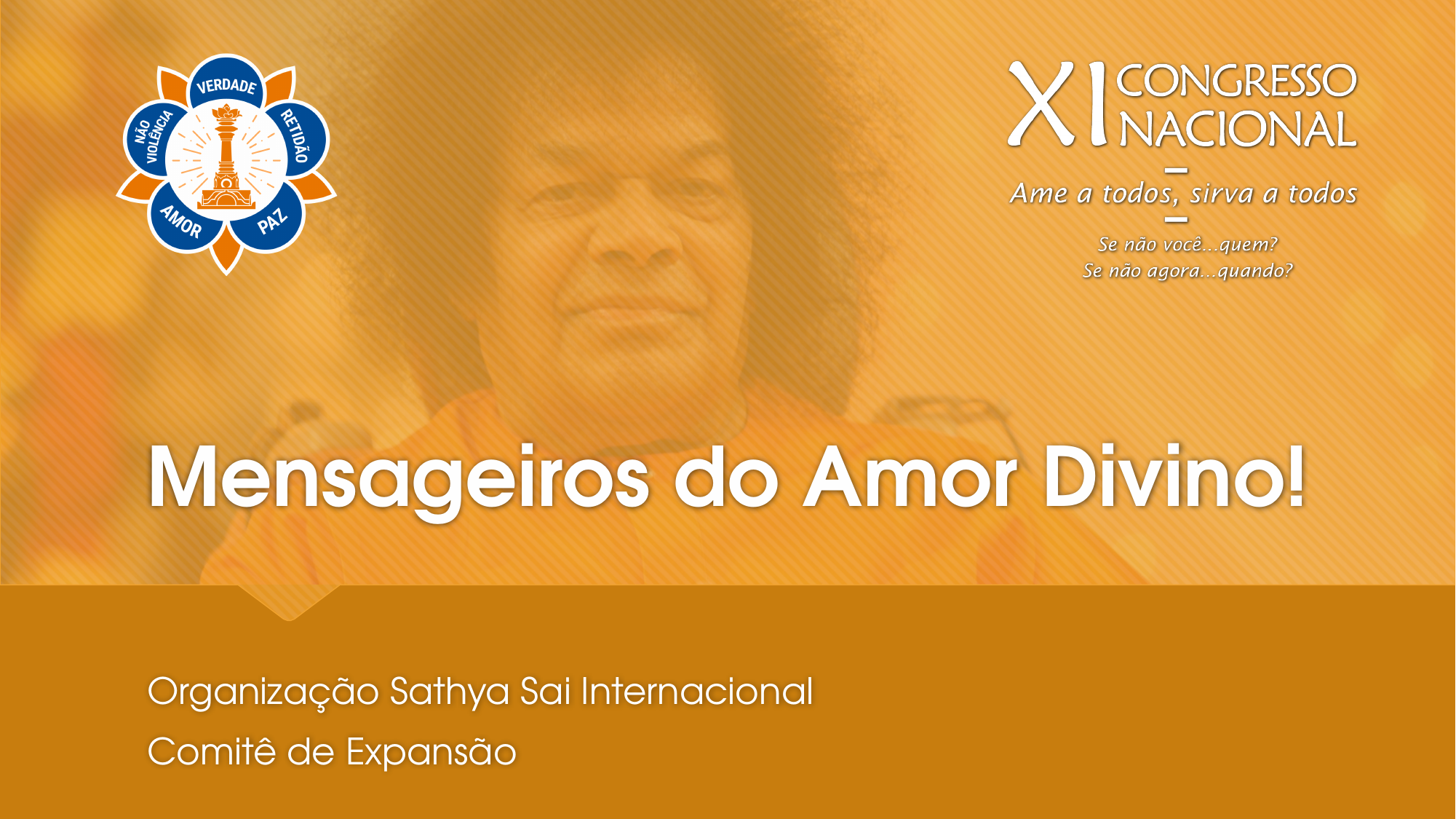

# Mensageiros do Amor Divino!
Organização Sathya Sai Internacional
Comitê de Expansão